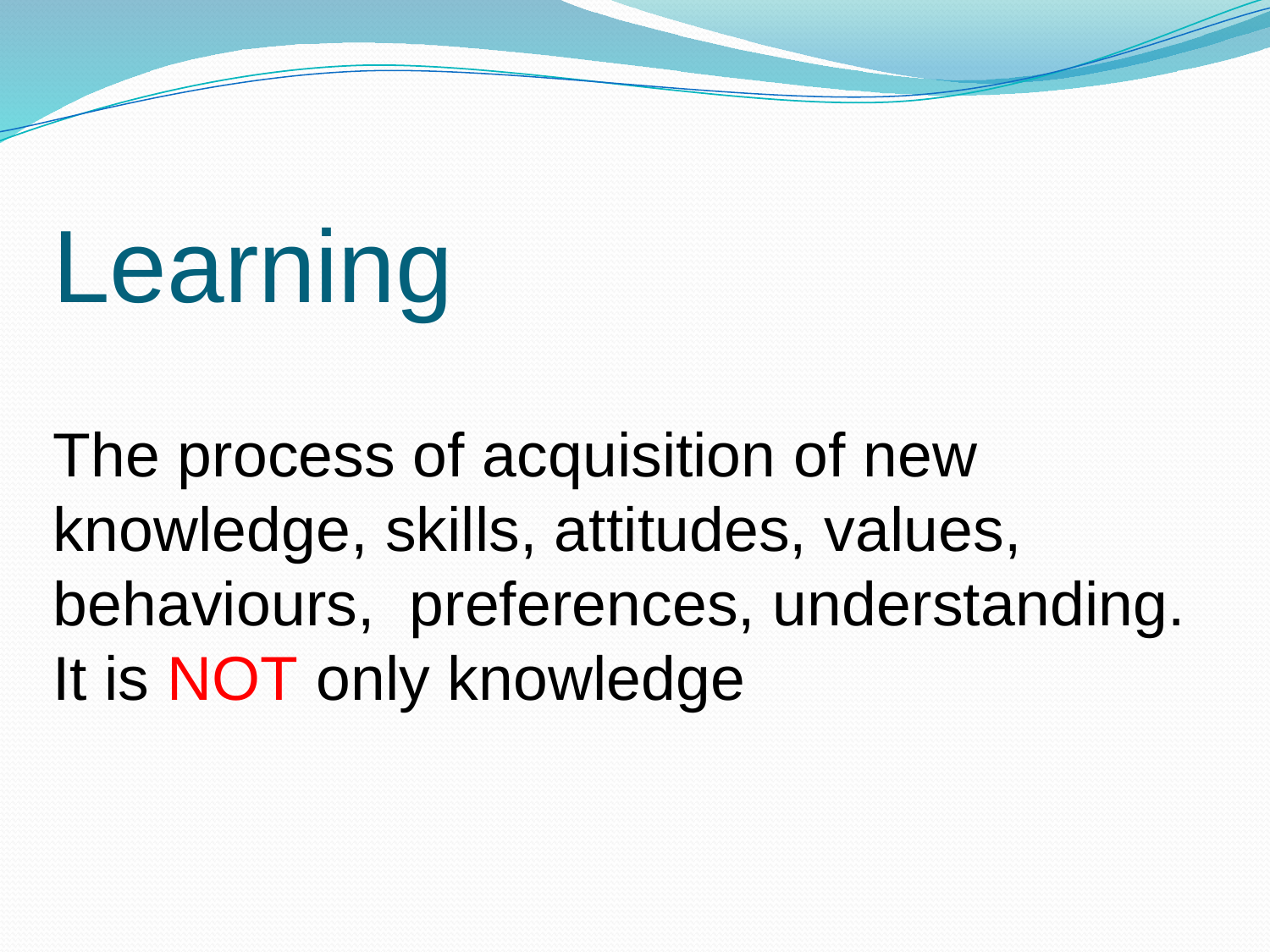

# Learning The process of acquisition of new knowledge, skills, attitudes, values, behaviours,  preferences, understanding. It is NOT only knowledge